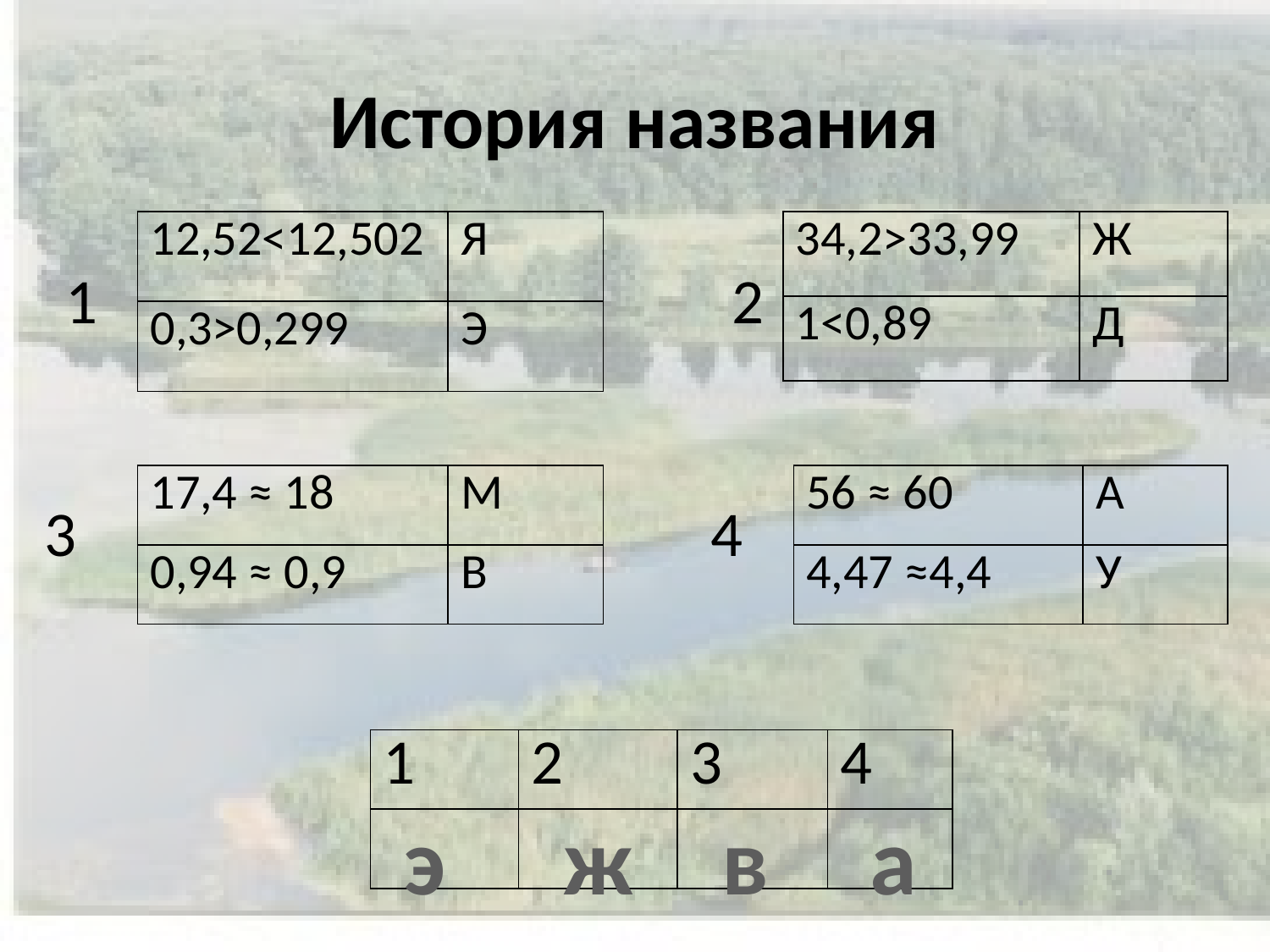

# История названия
| 12,52<12,502 | Я |
| --- | --- |
| 0,3>0,299 | Э |
| 34,2>33,99 | Ж |
| --- | --- |
| 1<0,89 | Д |
1
2
| 17,4 ≈ 18 | М |
| --- | --- |
| 0,94 ≈ 0,9 | В |
| 56 ≈ 60 | А |
| --- | --- |
| 4,47 ≈4,4 | У |
3
4
| 1 | 2 | 3 | 4 |
| --- | --- | --- | --- |
|  |  |  |  |
э
ж
в
а